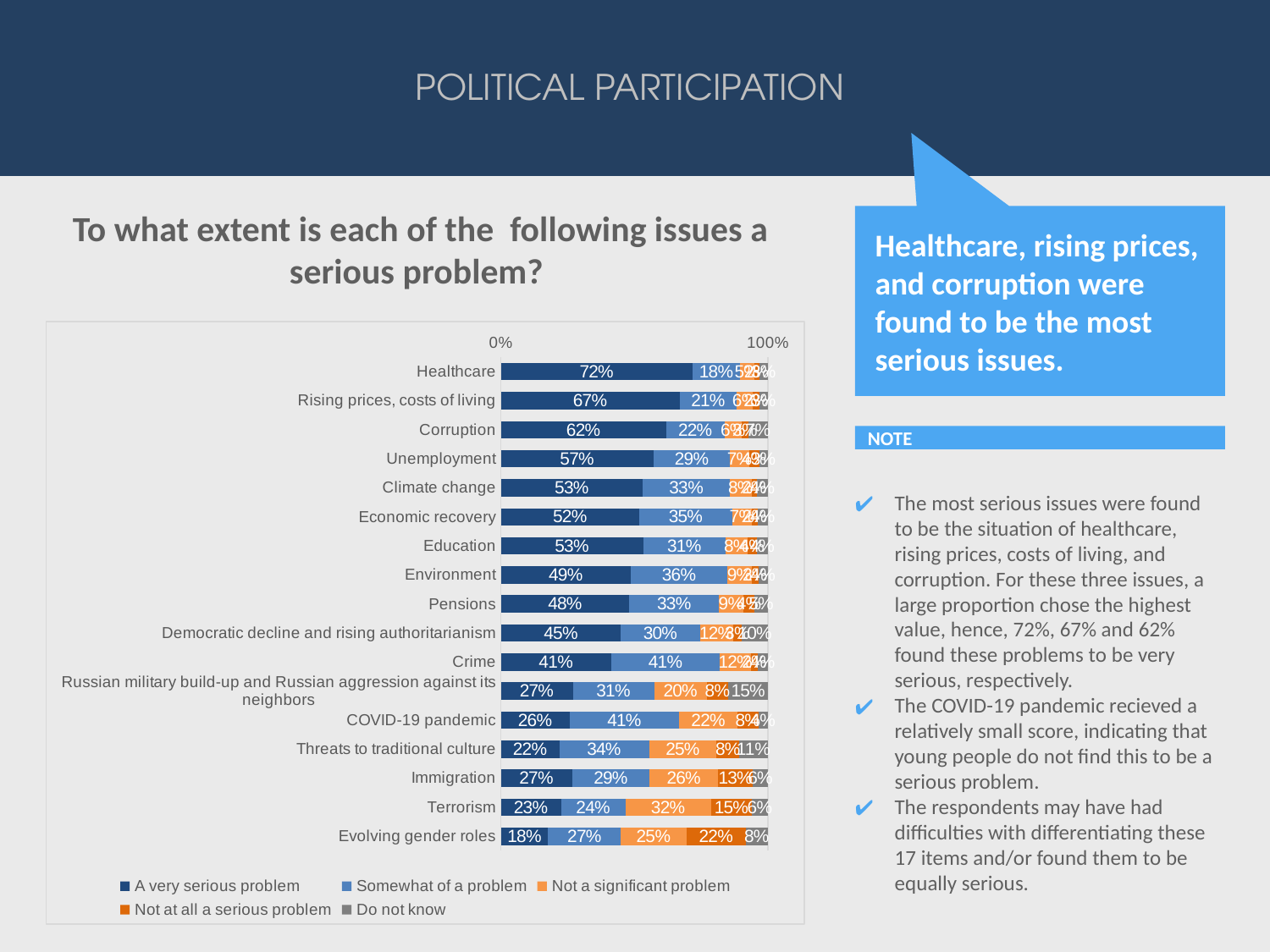

POLITICAL PARTICIPATION
# To what extent is each of the  following issues a serious problem?
Healthcare, rising prices, and corruption were found to be the most serious issues.

### Chart

| Category | A very serious problem | Somewhat of a problem | Not a significant problem | Not at all a serious problem | Do not know |
|---|---|---|---|---|---|
| Healthcare | 0.7173333333333334 | 0.17866666666666667 | 0.052 | 0.02 | 0.032 |
| Rising prices, costs of living | 0.6693333333333333 | 0.21466666666666667 | 0.06 | 0.024 | 0.032 |
| Corruption | 0.6186666666666667 | 0.21866666666666668 | 0.064 | 0.02666666666666667 | 0.072 |
| Unemployment | 0.572 | 0.2866666666666667 | 0.07066666666666667 | 0.037333333333333336 | 0.03333333333333333 |
| Climate change | 0.532 | 0.3253333333333333 | 0.08133333333333333 | 0.021333333333333333 | 0.04 |
| Economic recovery | 0.5186666666666667 | 0.348 | 0.07333333333333333 | 0.021333333333333333 | 0.03866666666666667 |
| Education | 0.5333333333333333 | 0.308 | 0.08133333333333333 | 0.036 | 0.04133333333333333 |
| Environment | 0.4866666666666667 | 0.36133333333333334 | 0.092 | 0.024 | 0.036 |
| Pensions | 0.48133333333333334 | 0.33466666666666667 | 0.092 | 0.042666666666666665 | 0.04933333333333333 |
| Democratic decline and rising authoritarianism | 0.4493333333333333 | 0.296 | 0.124 | 0.03333333333333333 | 0.09733333333333333 |
| Crime | 0.41333333333333333 | 0.4066666666666667 | 0.11733333333333333 | 0.024 | 0.03866666666666667 |
| Russian military build-up and Russian aggression against its neighbors | 0.2693333333333333 | 0.30533333333333335 | 0.196 | 0.08133333333333333 | 0.148 |
| COVID-19 pandemic | 0.25733333333333336 | 0.4106666666666667 | 0.21866666666666668 | 0.07733333333333334 | 0.036 |
| Threats to traditional culture | 0.21866666666666668 | 0.336 | 0.25333333333333335 | 0.084 | 0.108 |
| Immigration | 0.26666666666666666 | 0.2906666666666667 | 0.256 | 0.13066666666666665 | 0.056 |
| Terrorism | 0.22533333333333333 | 0.24133333333333334 | 0.32 | 0.15333333333333332 | 0.06 |
| Evolving gender roles | 0.17733333333333334 | 0.272 | 0.24533333333333332 | 0.22266666666666668 | 0.08266666666666667 |
NOTE
The most serious issues were found to be the situation of healthcare, rising prices, costs of living, and corruption. For these three issues, a large proportion chose the highest value, hence, 72%, 67% and 62% found these problems to be very serious, respectively.
The COVID-19 pandemic recieved a relatively small score, indicating that young people do not find this to be a serious problem.
The respondents may have had difficulties with differentiating these 17 items and/or found them to be equally serious.